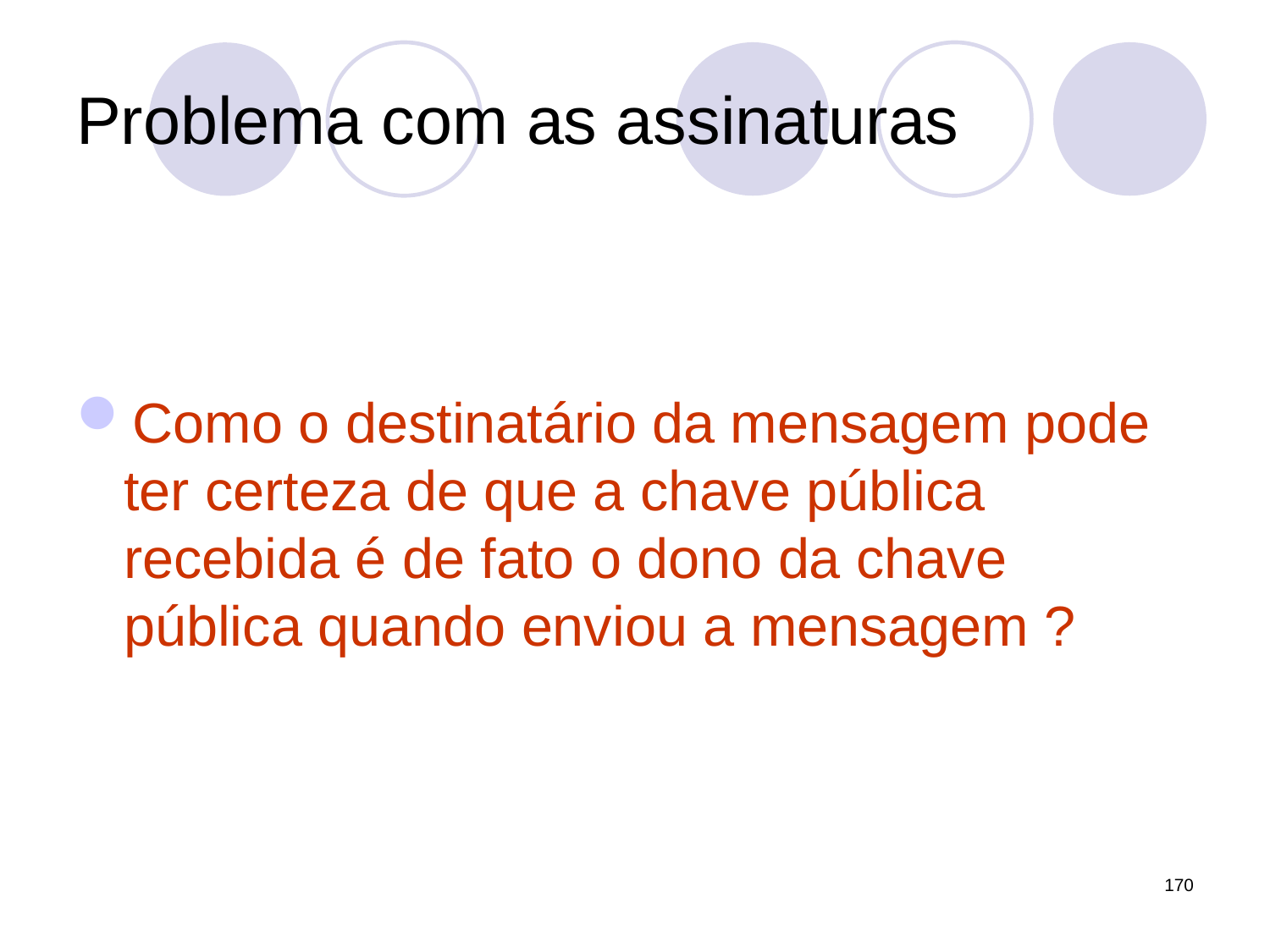

# Problema com as assinaturas

Como o destinatário da mensagem pode ter certeza de que a chave pública recebida é de fato o dono da chave pública quando enviou a mensagem ?
170